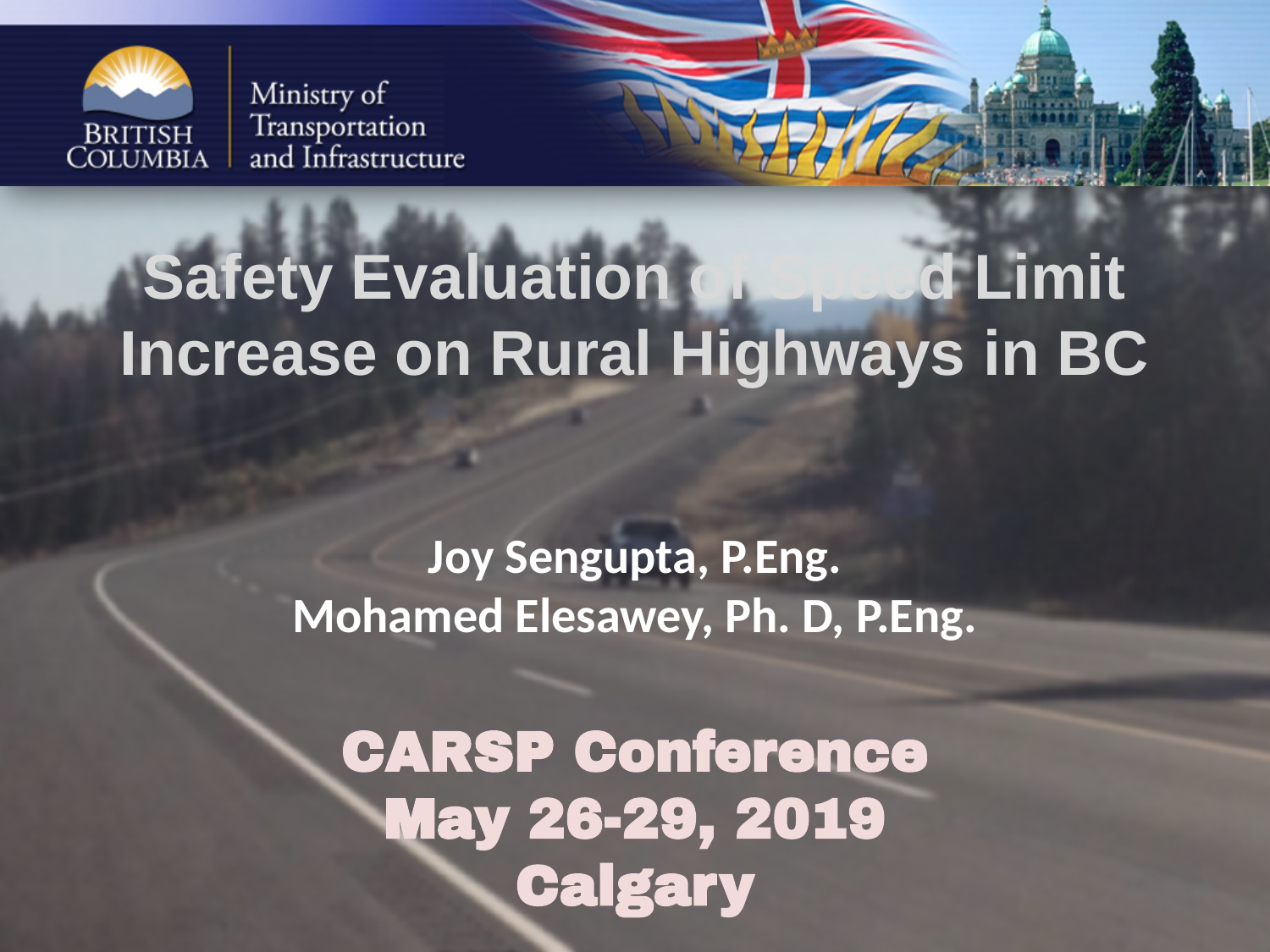

# Safety Evaluation of Speed Limit Increase on Rural Highways in BC Joy Sengupta, P.Eng. Mohamed Elesawey, Ph. D, P.Eng.
CARSP Conference
May 26-29, 2019
Calgary